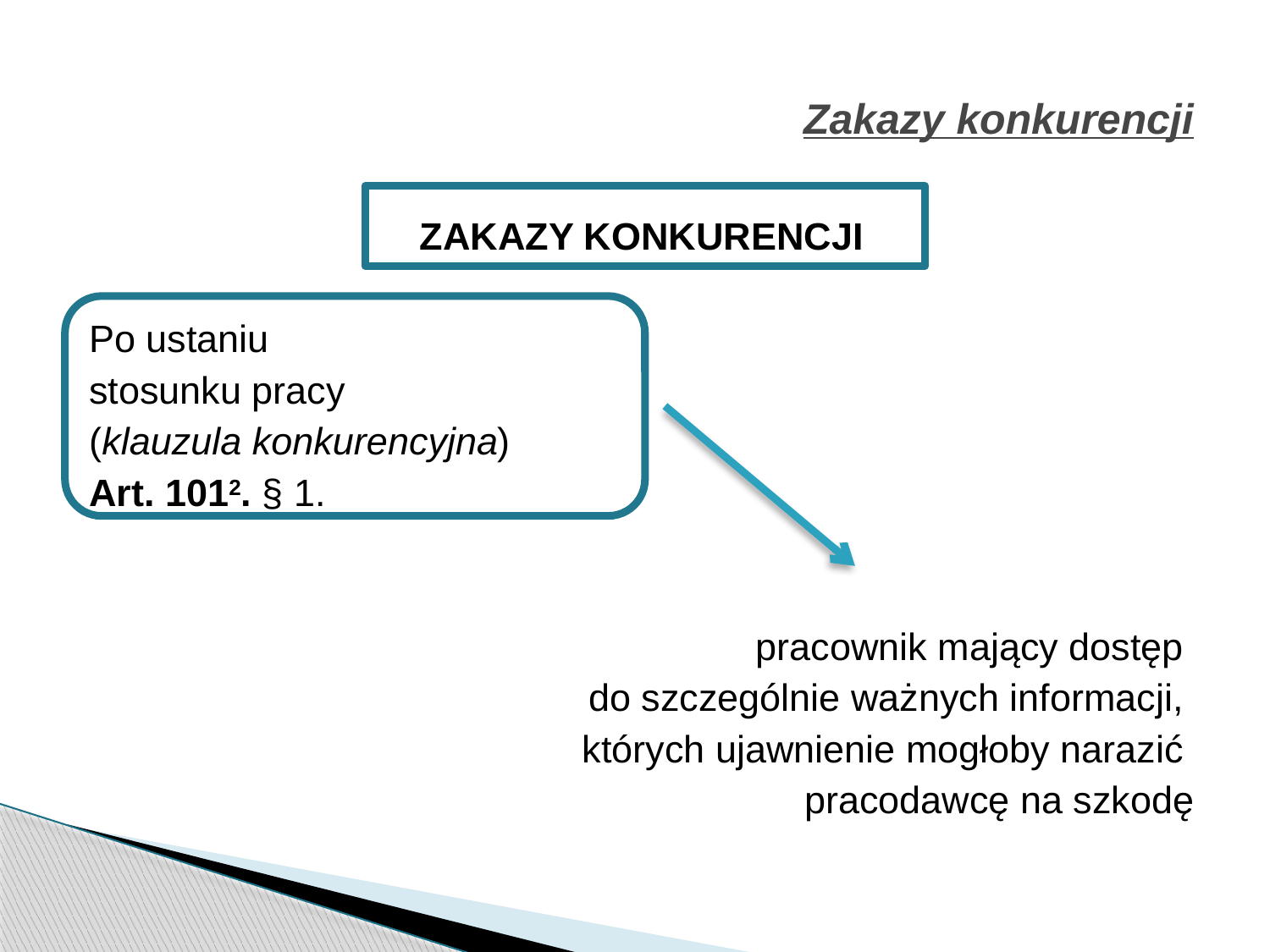

# Zakazy konkurencji

ZAKAZY KONKURENCJI

Po ustaniu
stosunku pracy
(klauzula konkurencyjna)
Art. 1012. § 1.

pracownik mający dostęp
do szczególnie ważnych informacji,
których ujawnienie mogłoby narazić
pracodawcę na szkodę